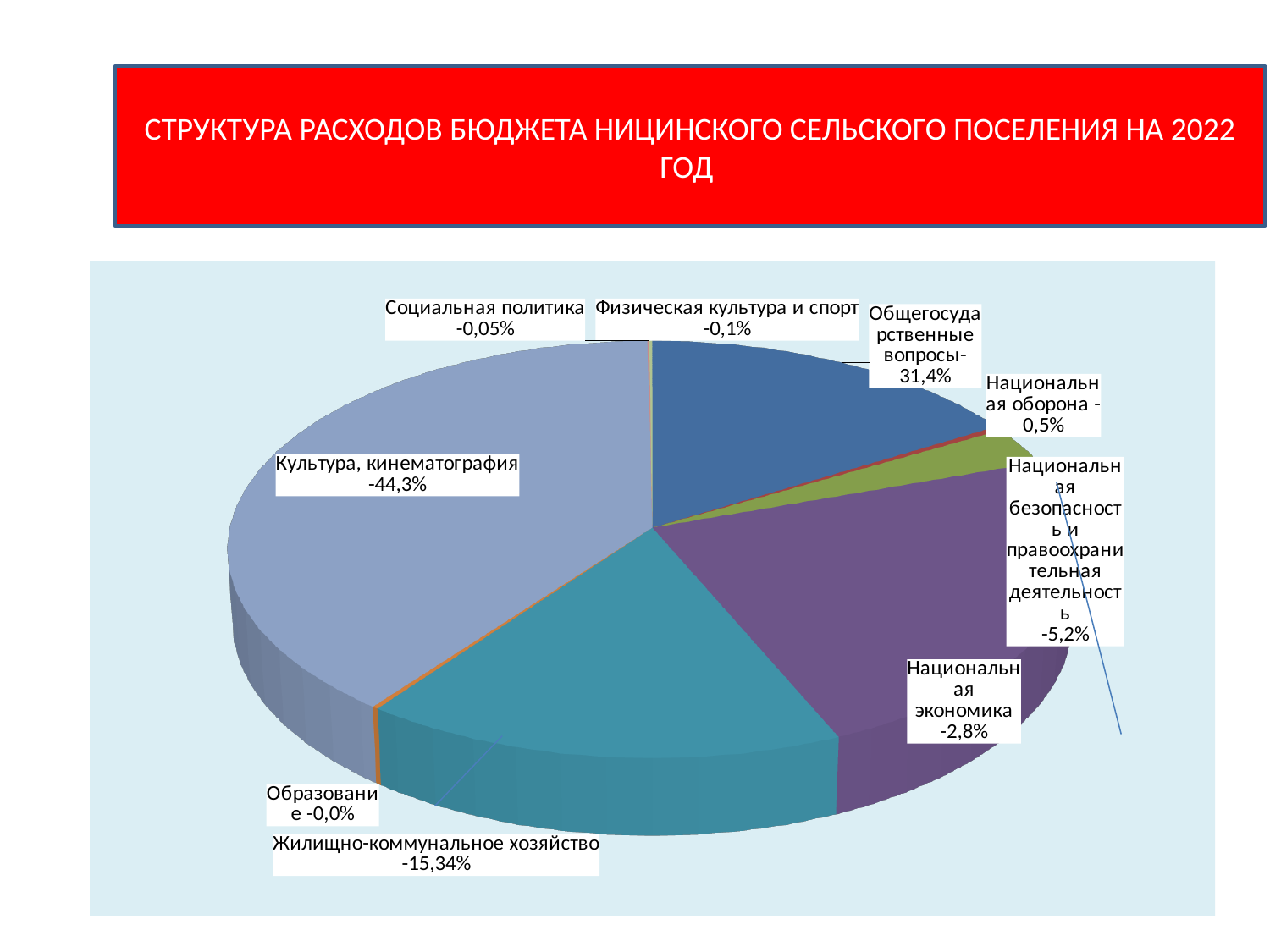

СТРУКТУРА РАСХОДОВ БЮДЖЕТА НИЦИНСКОГО СЕЛЬСКОГО ПОСЕЛЕНИЯ НА 2022 ГОД
#

[unsupported chart]